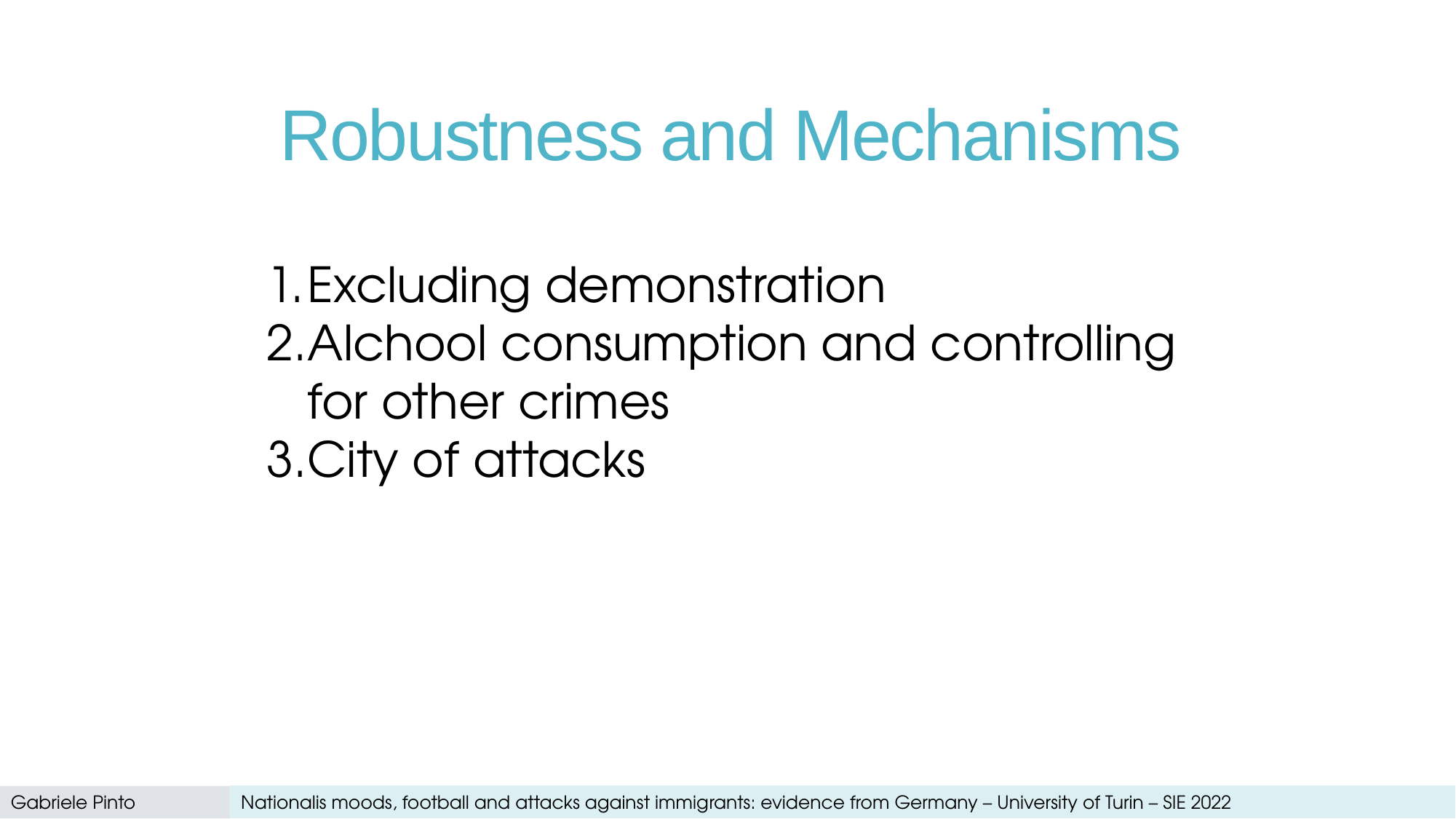

# Robustness and Mechanisms
Excluding demonstration
Alchool consumption and controlling for other crimes
City of attacks
Nationalis moods, football and attacks against immigrants: evidence from Germany – University of Turin – SIE 2022
Gabriele Pinto